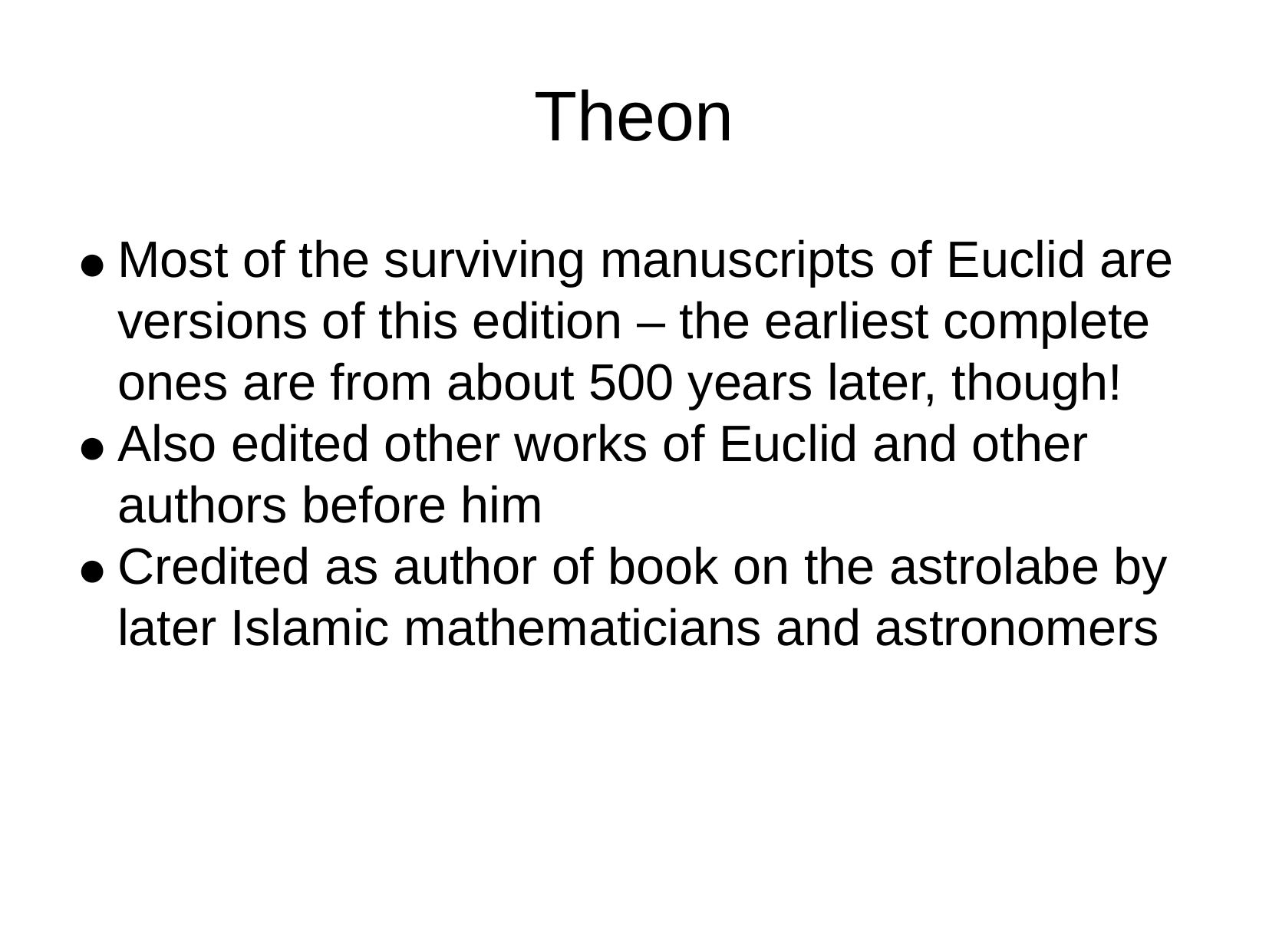

Theon
Most of the surviving manuscripts of Euclid are versions of this edition – the earliest complete ones are from about 500 years later, though!
Also edited other works of Euclid and other authors before him
Credited as author of book on the astrolabe by later Islamic mathematicians and astronomers